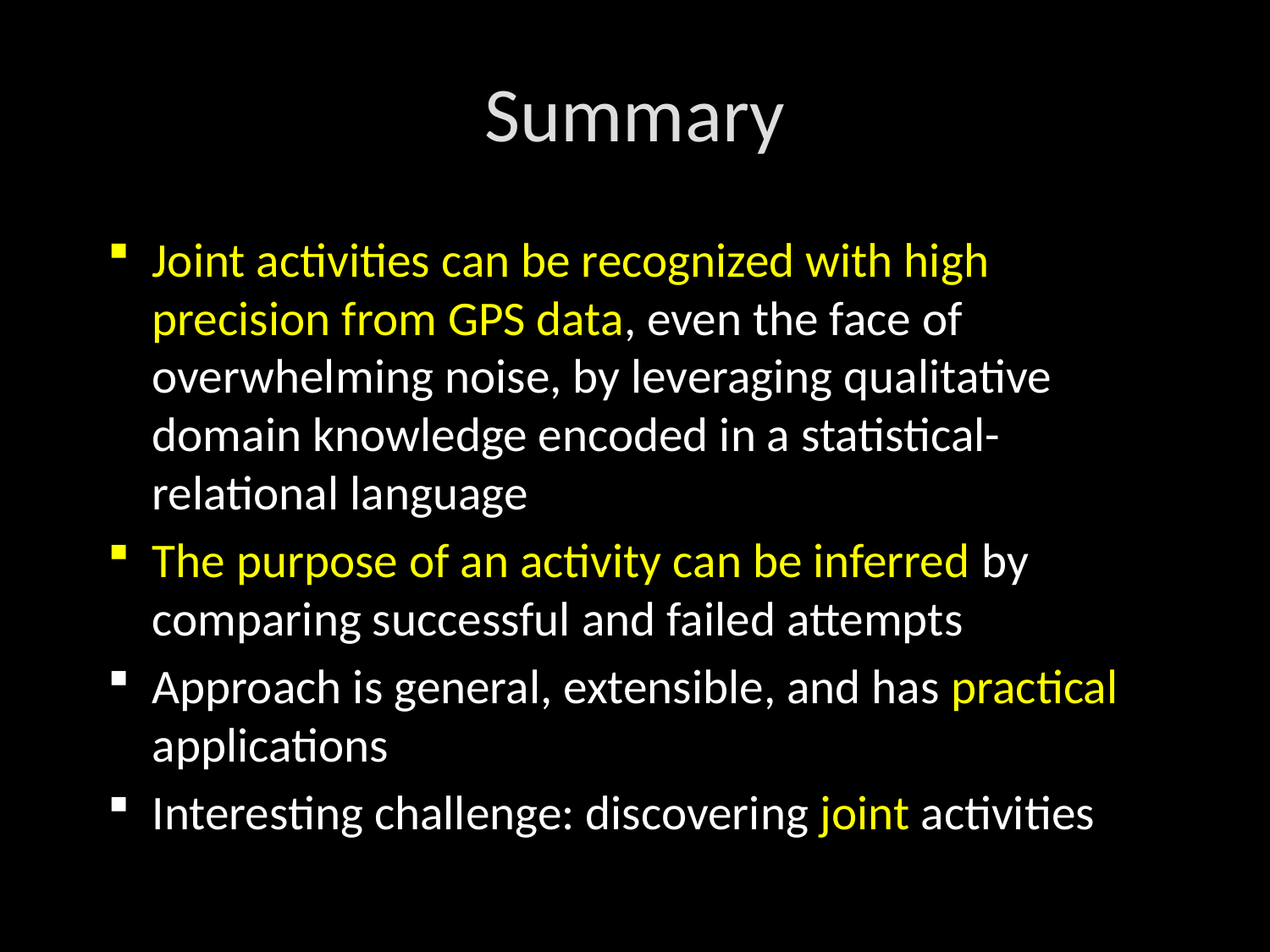

# Summary
Joint activities can be recognized with high precision from GPS data, even the face of overwhelming noise, by leveraging qualitative domain knowledge encoded in a statistical-relational language
The purpose of an activity can be inferred by comparing successful and failed attempts
Approach is general, extensible, and has practical applications
Interesting challenge: discovering joint activities